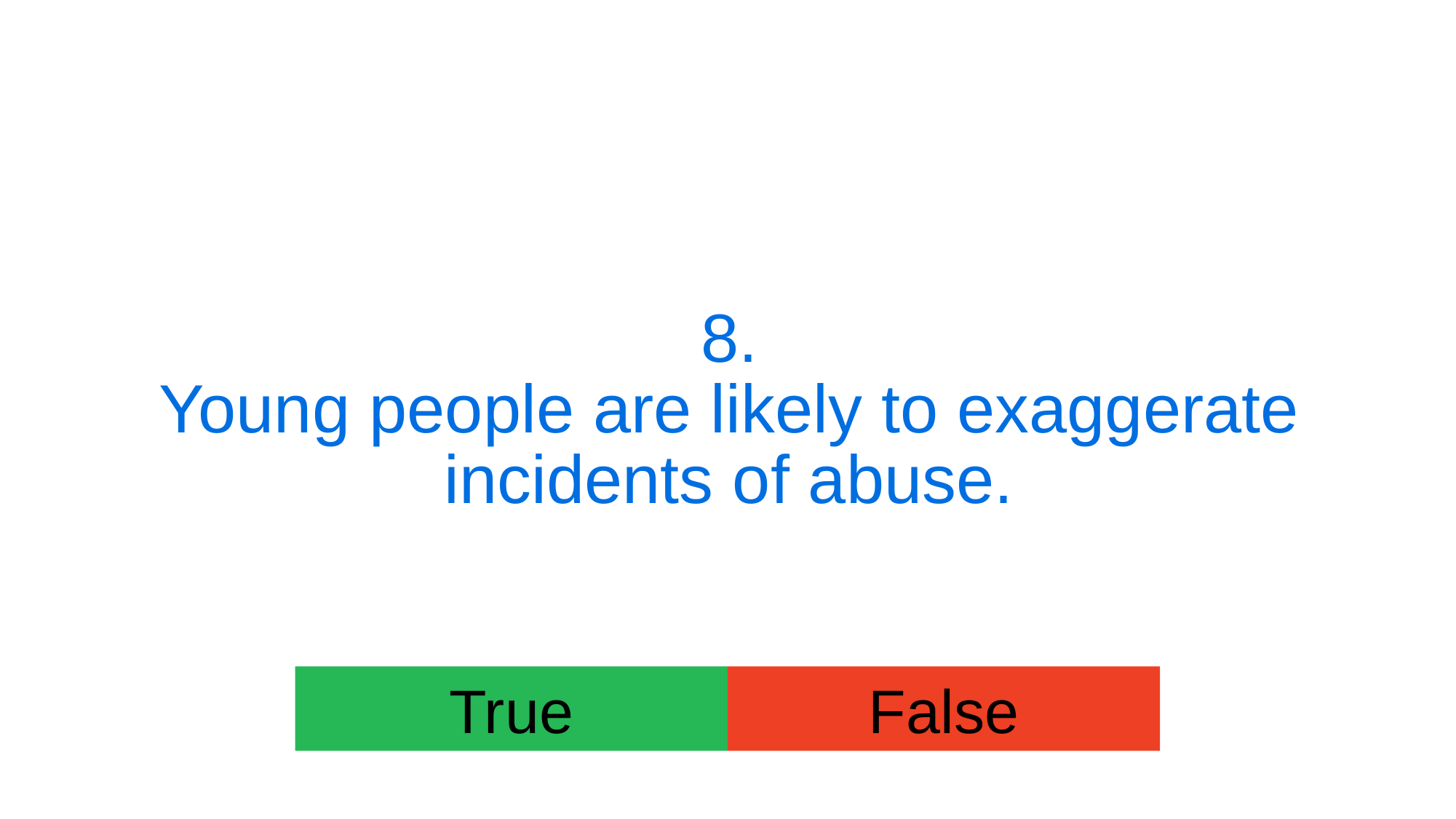

8.
Young people are likely to exaggerate incidents of abuse.
True
False